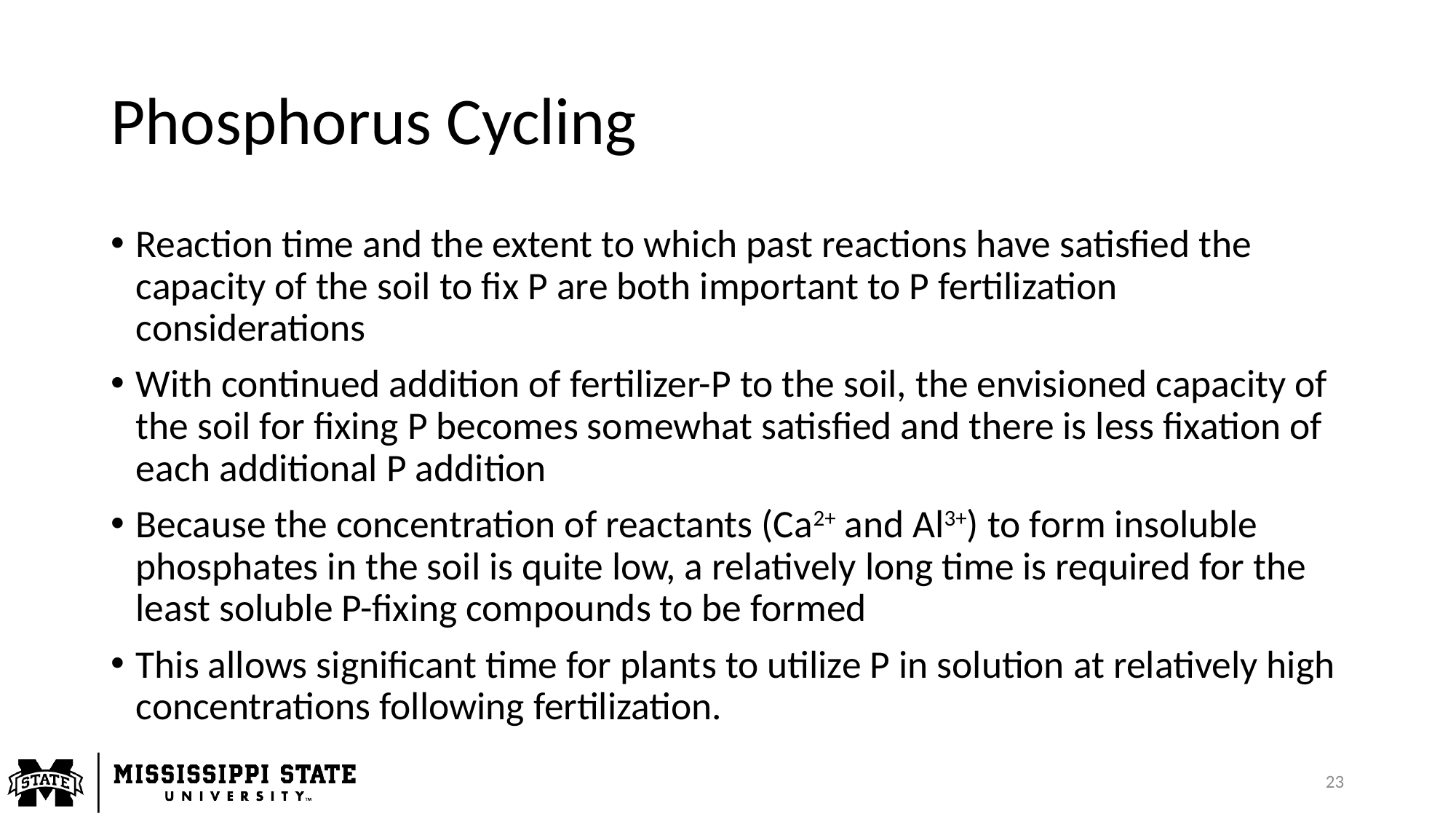

# Phosphorus Cycling
Reaction time and the extent to which past reactions have satisfied the capacity of the soil to fix P are both important to P fertilization considerations
With continued addition of fertilizer-P to the soil, the envisioned capacity of the soil for fixing P becomes somewhat satisfied and there is less fixation of each additional P addition
Because the concentration of reactants (Ca2+ and Al3+) to form insoluble phosphates in the soil is quite low, a relatively long time is required for the least soluble P-fixing compounds to be formed
This allows significant time for plants to utilize P in solution at relatively high concentrations following fertilization.
23